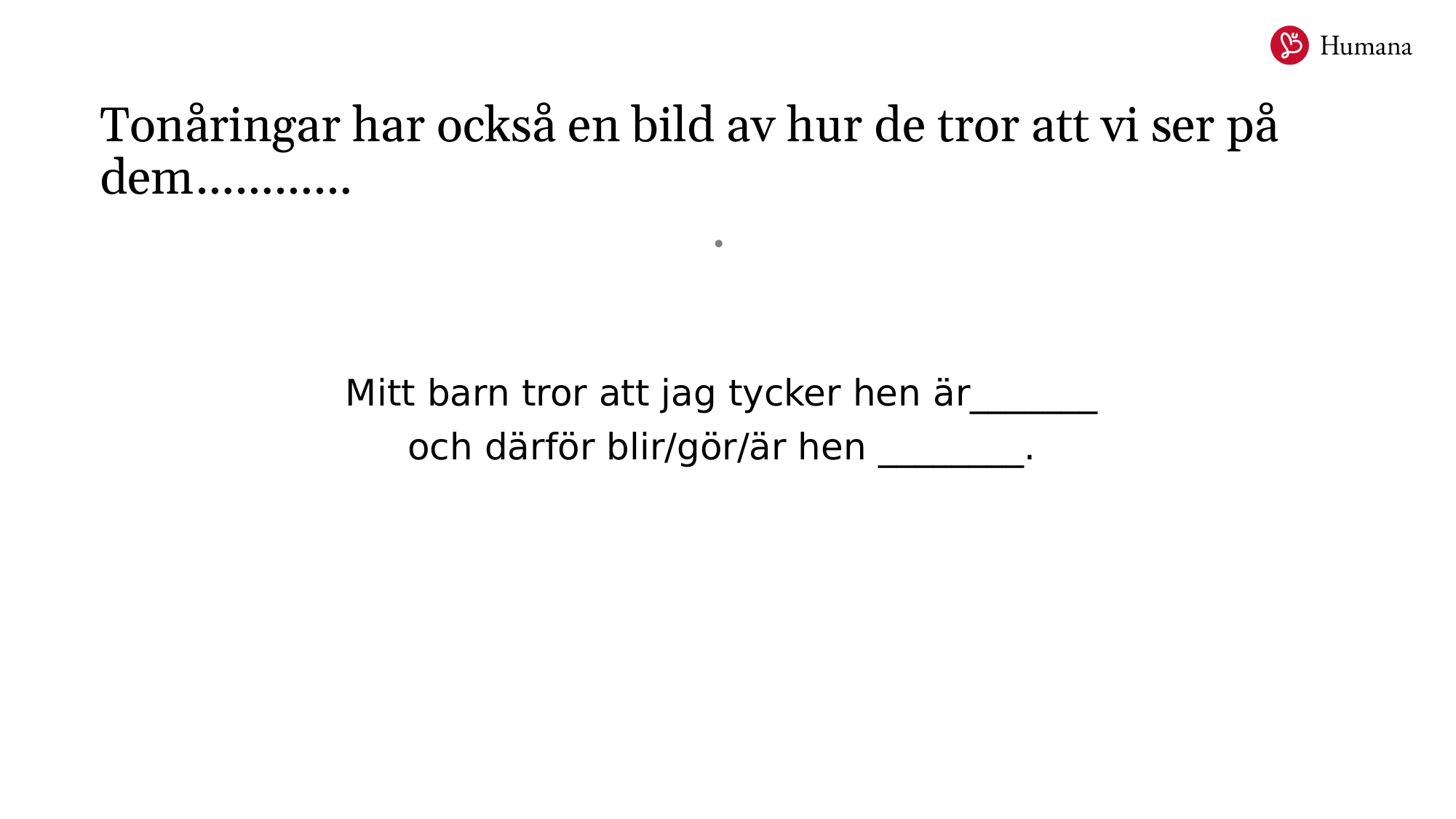

# Tonåringar har också en bild av hur de tror att vi ser på dem…………
​

Mitt barn tror att jag tycker hen är_______ ​
och därför blir/gör/är hen ________. ​